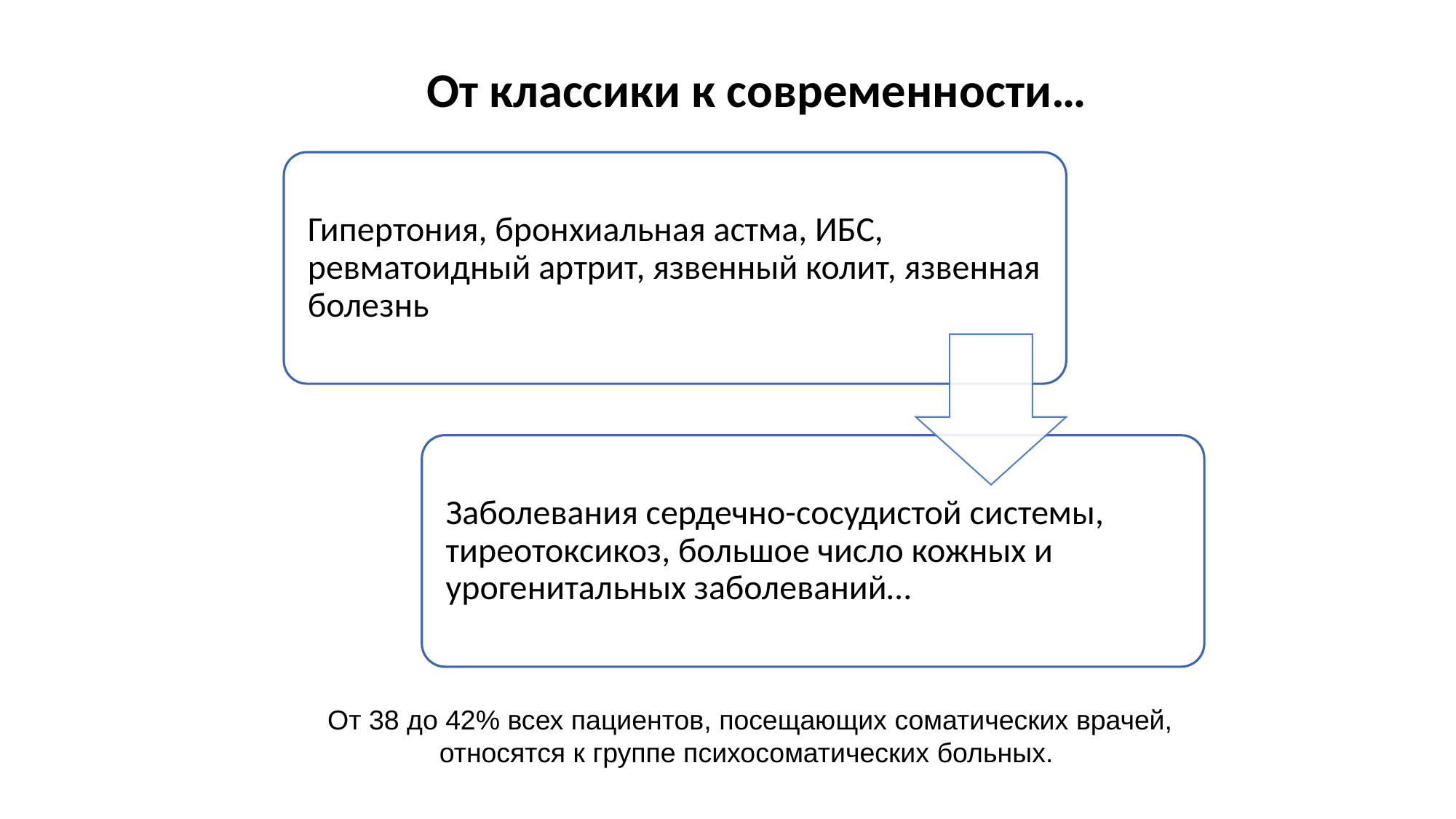

# От классики к современности…
Гипертония, бронхиальная астма, ИБС, ревматоидный артрит, язвенный колит, язвенная болезнь
Заболевания сердечно-сосудистой системы, тиреотоксикоз, большое число кожных и урогенитальных заболеваний…

От 38 до 42% всех пациентов, посещающих соматических врачей, относятся к группе психосоматических больных.